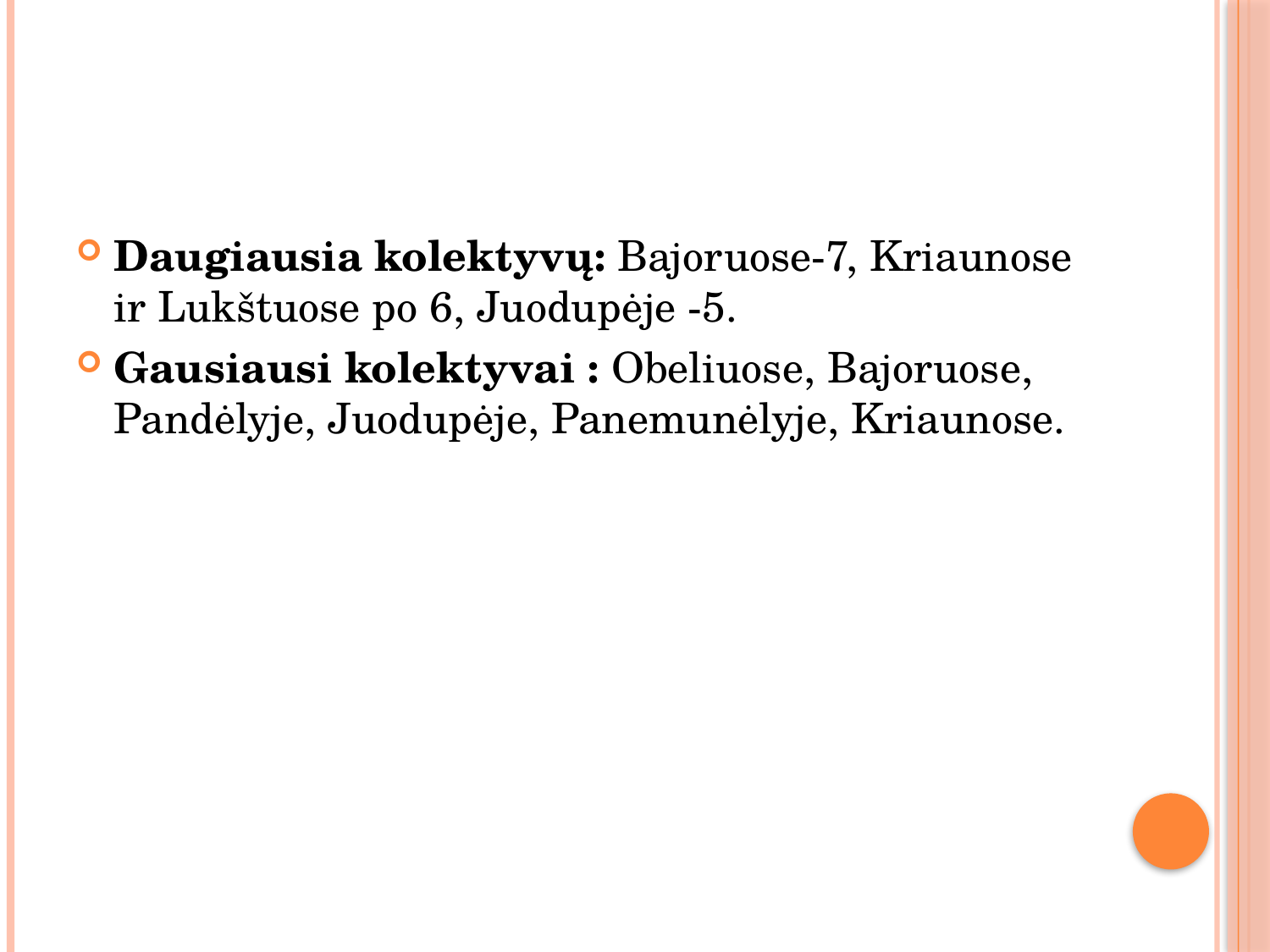

#
Daugiausia kolektyvų: Bajoruose-7, Kriaunose ir Lukštuose po 6, Juodupėje -5.
Gausiausi kolektyvai : Obeliuose, Bajoruose, Pandėlyje, Juodupėje, Panemunėlyje, Kriaunose.